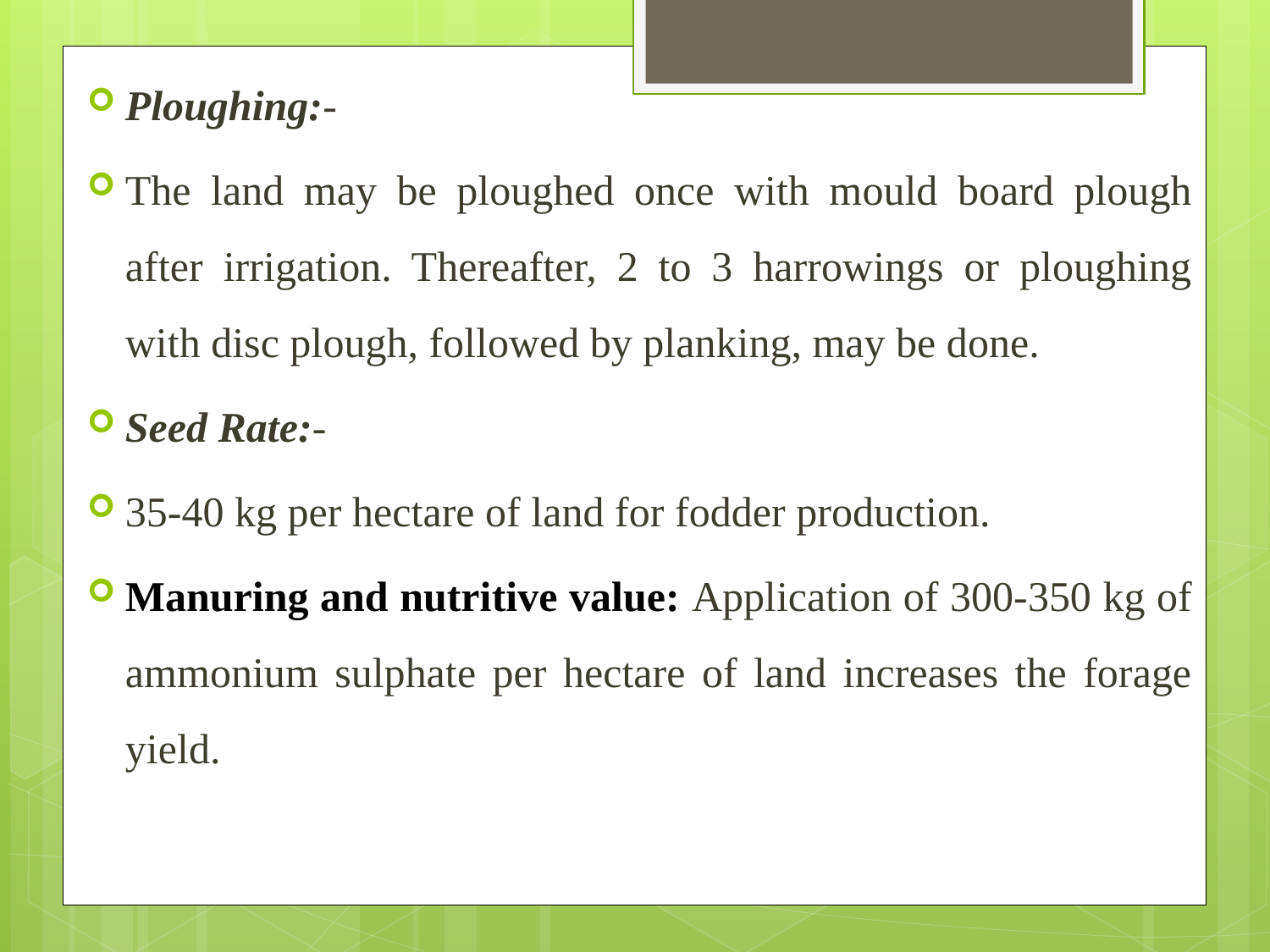

Ploughing:-
The land may be ploughed once with mould board plough after irrigation. Thereafter, 2 to 3 harrowings or ploughing with disc plough, followed by planking, may be done.
Seed Rate:-
35-40 kg per hectare of land for fodder production.
Manuring and nutritive value: Application of 300-350 kg of ammonium sulphate per hectare of land increases the forage yield.